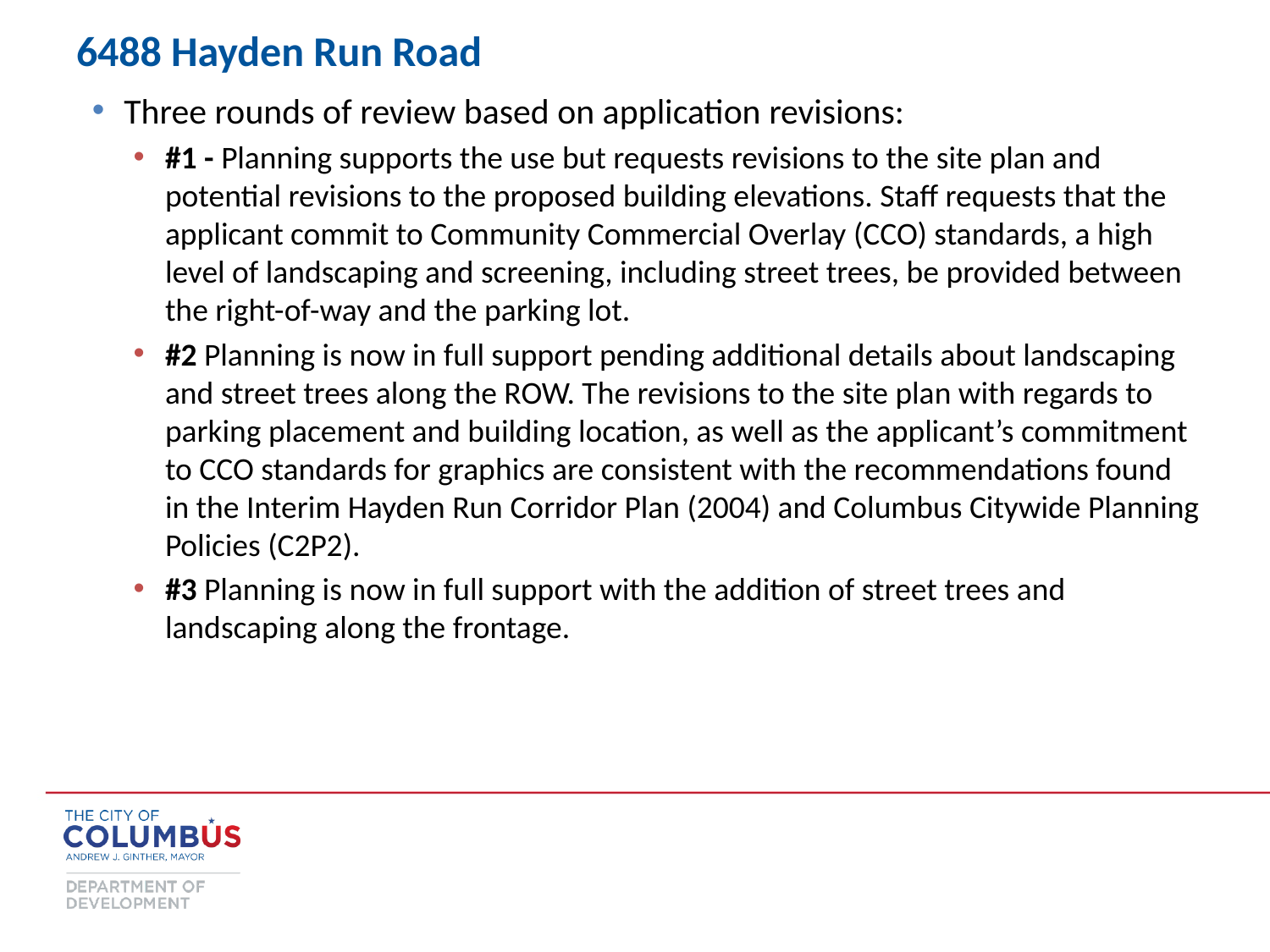

6488 Hayden Run Road
Three rounds of review based on application revisions:
#1 - Planning supports the use but requests revisions to the site plan and potential revisions to the proposed building elevations. Staff requests that the applicant commit to Community Commercial Overlay (CCO) standards, a high level of landscaping and screening, including street trees, be provided between the right-of-way and the parking lot.
#2 Planning is now in full support pending additional details about landscaping and street trees along the ROW. The revisions to the site plan with regards to parking placement and building location, as well as the applicant’s commitment to CCO standards for graphics are consistent with the recommendations found in the Interim Hayden Run Corridor Plan (2004) and Columbus Citywide Planning Policies (C2P2).
#3 Planning is now in full support with the addition of street trees and landscaping along the frontage.